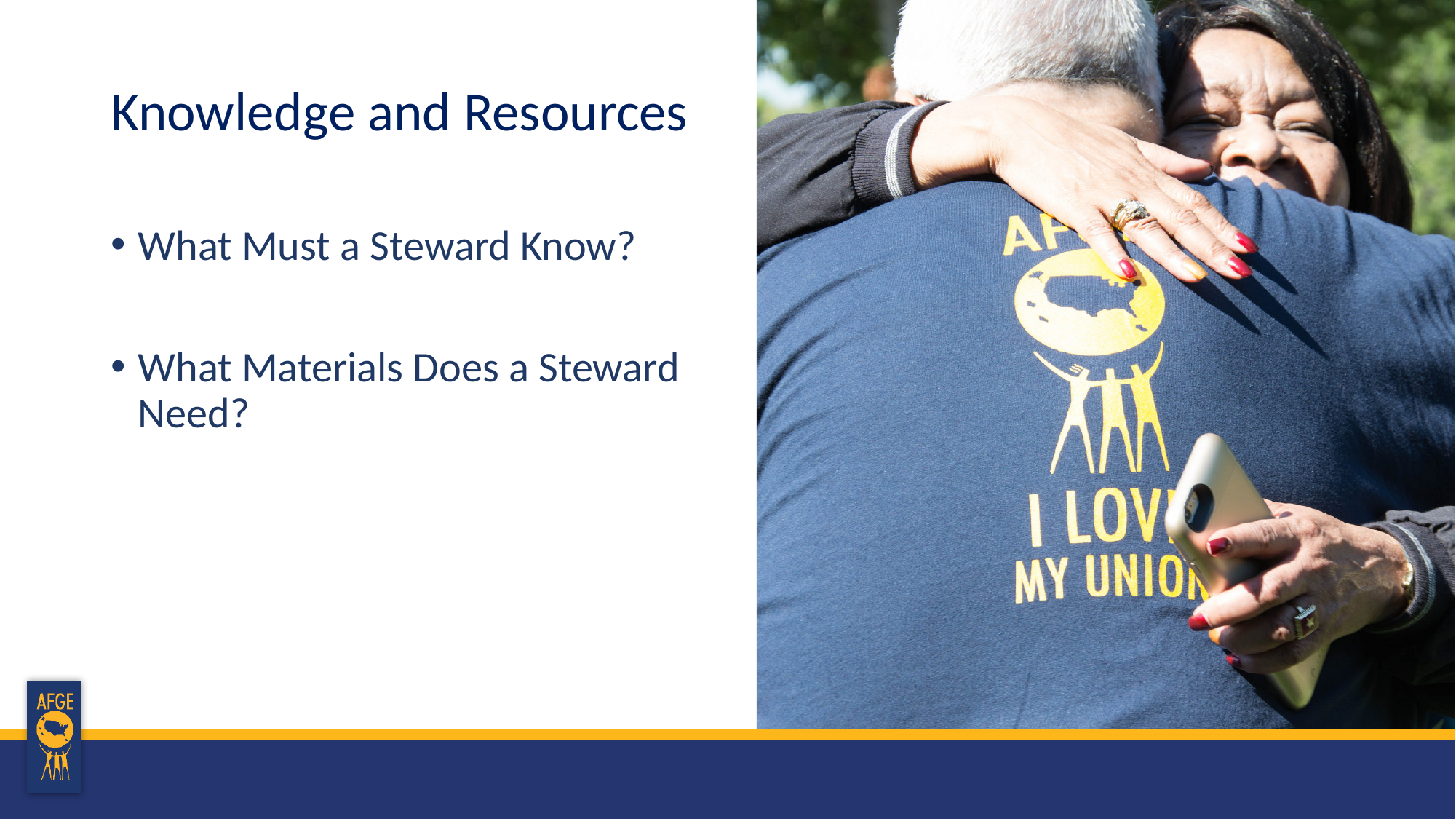

# Knowledge and Resources
What Must a Steward Know?

What Materials Does a Steward Need?